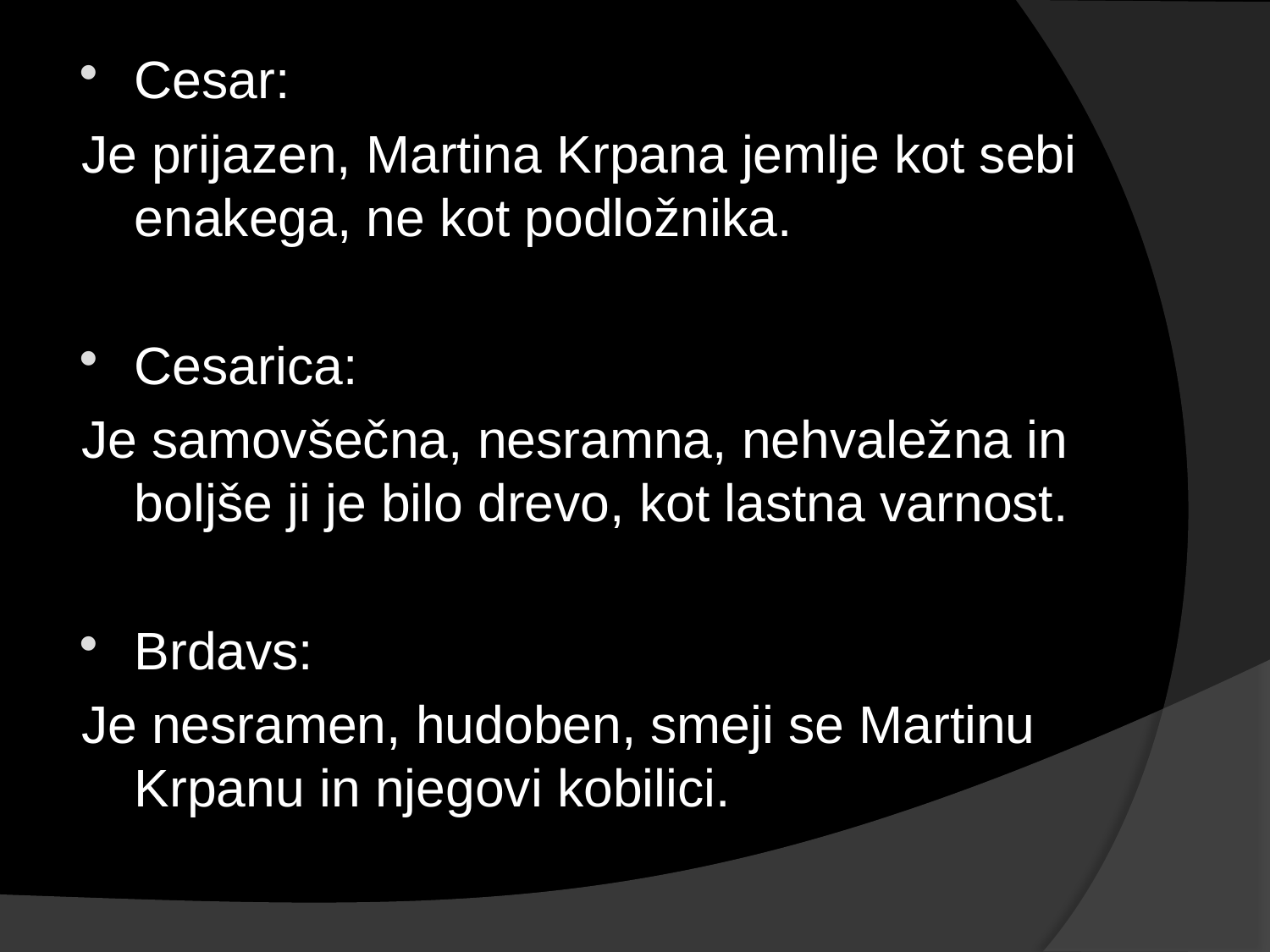

#
Cesar:
Je prijazen, Martina Krpana jemlje kot sebi enakega, ne kot podložnika.

Cesarica:
Je samovšečna, nesramna, nehvaležna in boljše ji je bilo drevo, kot lastna varnost.

Brdavs:
Je nesramen, hudoben, smeji se Martinu Krpanu in njegovi kobilici.